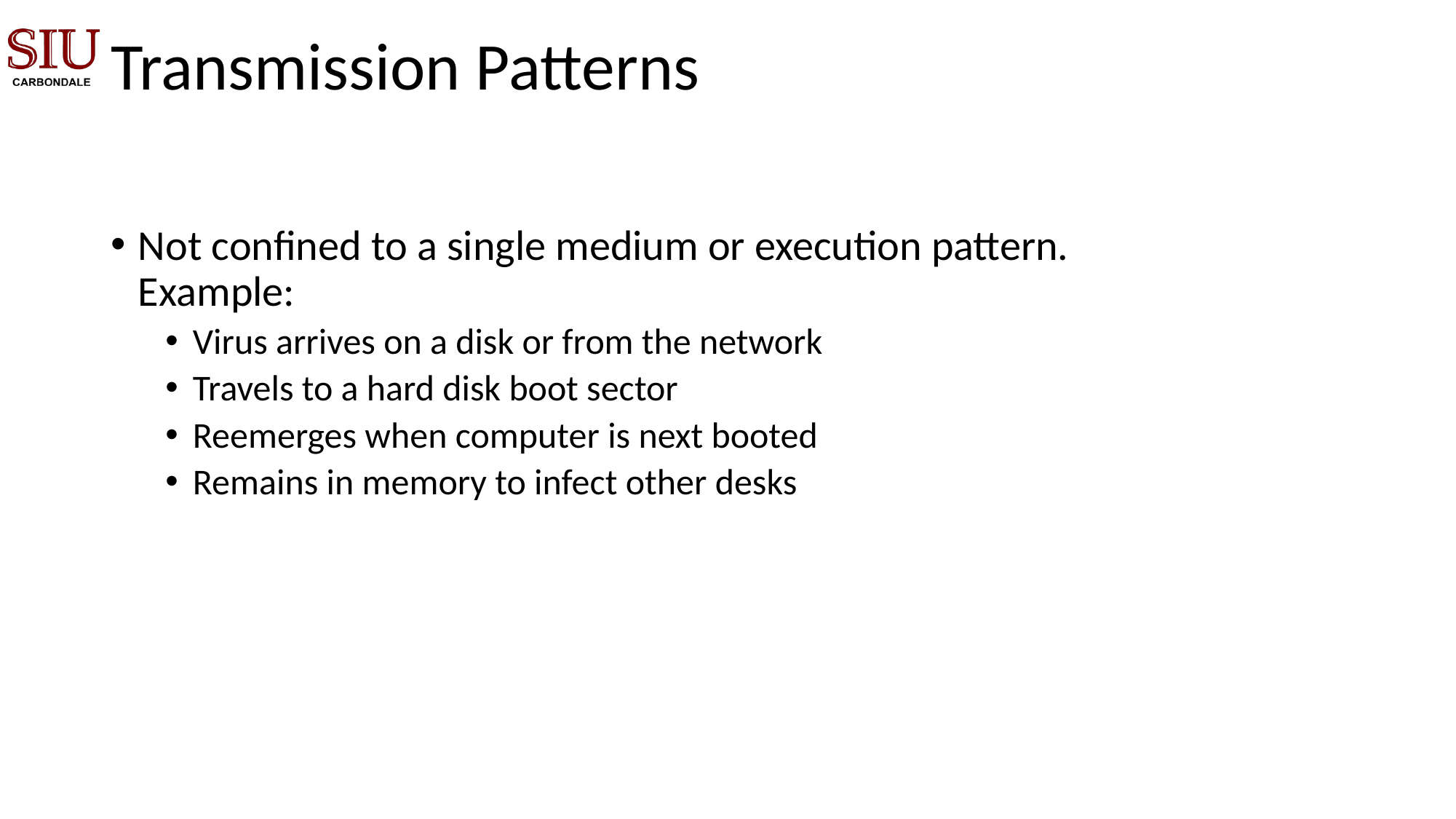

# Transmission Patterns
Not confined to a single medium or execution pattern. Example:
Virus arrives on a disk or from the network
Travels to a hard disk boot sector
Reemerges when computer is next booted
Remains in memory to infect other desks